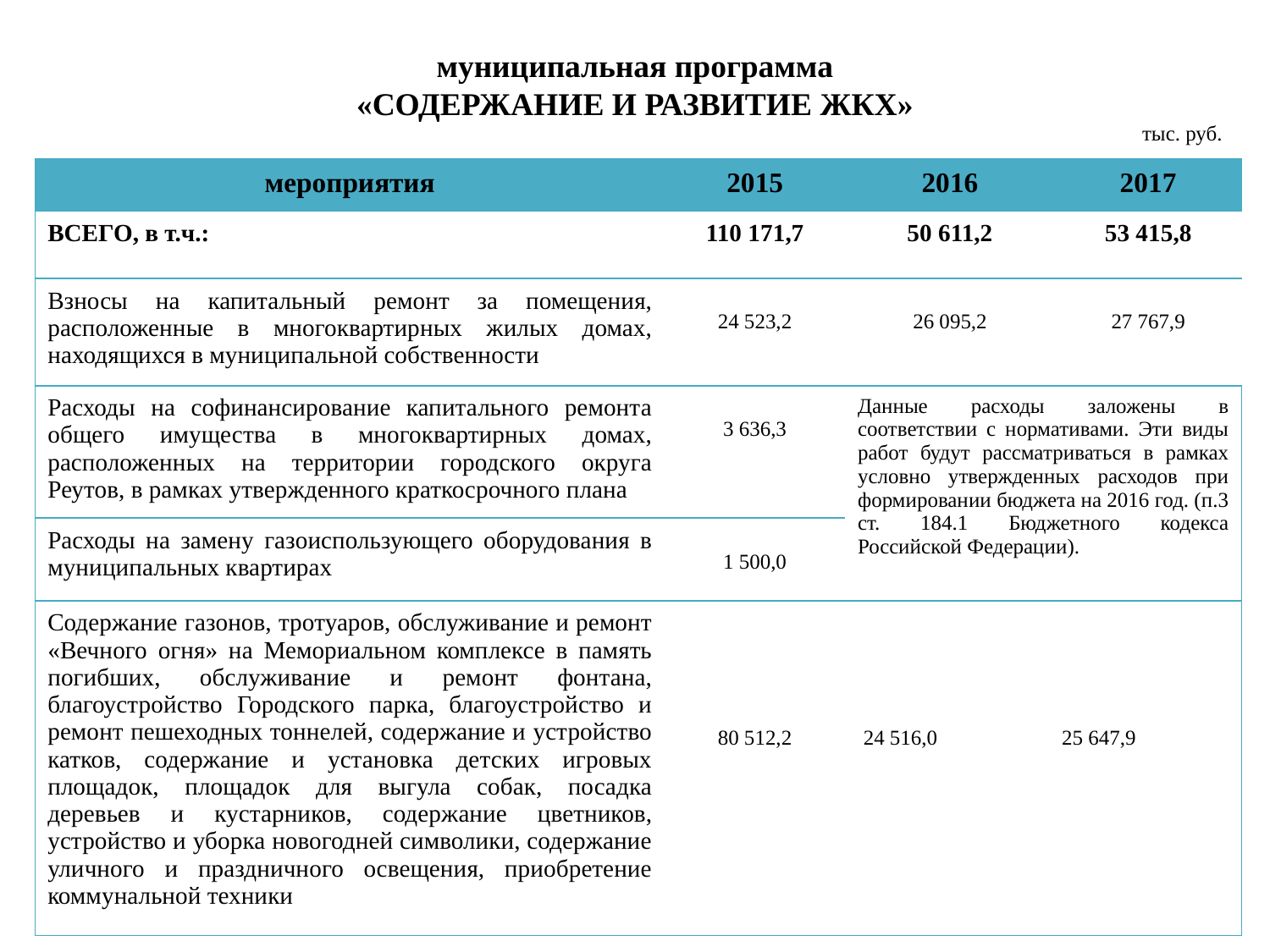

# муниципальная программа «СОДЕРЖАНИЕ И РАЗВИТИЕ ЖКХ»
тыс. руб.
| мероприятия | 2015 | 2016 |  | 2017 |
| --- | --- | --- | --- | --- |
| ВСЕГО, в т.ч.: | 110 171,7 | 50 611,2 |  | 53 415,8 |
| Взносы на капитальный ремонт за помещения, расположенные в многоквартирных жилых домах, находящихся в муниципальной собственности | 24 523,2 | 26 095,2 |  | 27 767,9 |
| Расходы на софинансирование капитального ремонта общего имущества в многоквартирных домах, расположенных на территории городского округа Реутов, в рамках утвержденного краткосрочного плана | 3 636,3 | Данные расходы заложены в соответствии с нормативами. Эти виды работ будут рассматриваться в рамках условно утвержденных расходов при формировании бюджета на 2016 год. (п.3 ст. 184.1 Бюджетного кодекса Российской Федерации). |  |  |
| Расходы на замену газоиспользующего оборудования в муниципальных квартирах | 1 500,0 |  |  |  |
| Содержание газонов, тротуаров, обслуживание и ремонт «Вечного огня» на Мемориальном комплексе в память погибших, обслуживание и ремонт фонтана, благоустройство Городского парка, благоустройство и ремонт пешеходных тоннелей, содержание и устройство катков, содержание и установка детских игровых площадок, площадок для выгула собак, посадка деревьев и кустарников, содержание цветников, устройство и уборка новогодней символики, содержание уличного и праздничного освещения, приобретение коммунальной техники | 80 512,2 | 24 516,0 | 25 647,9 |  |